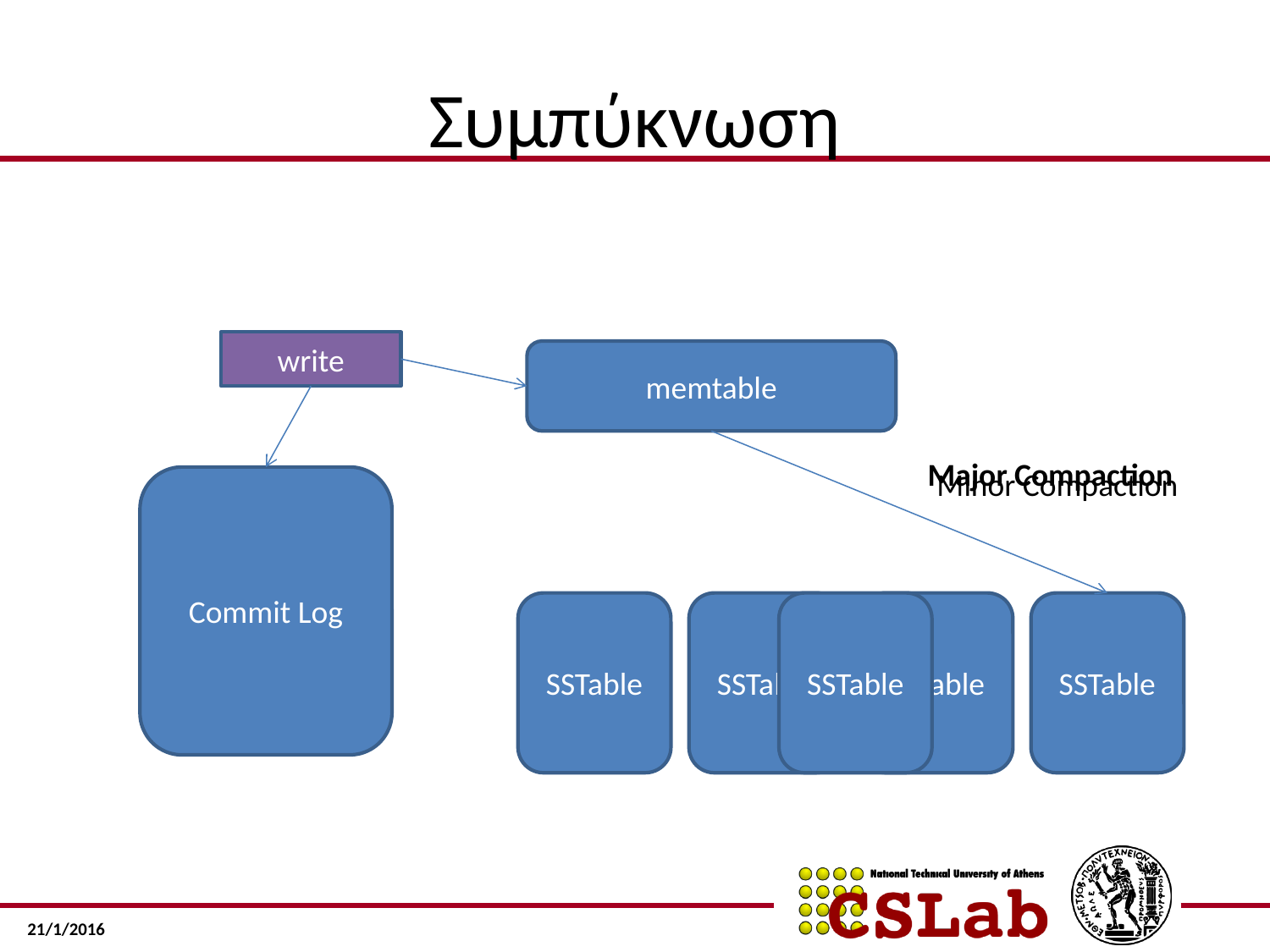

# Συμπύκνωση
write
memtable
Major Compaction
Minor Compaction
Commit Log
SSTable
SSTable
SSTable
SSTable
SSTable